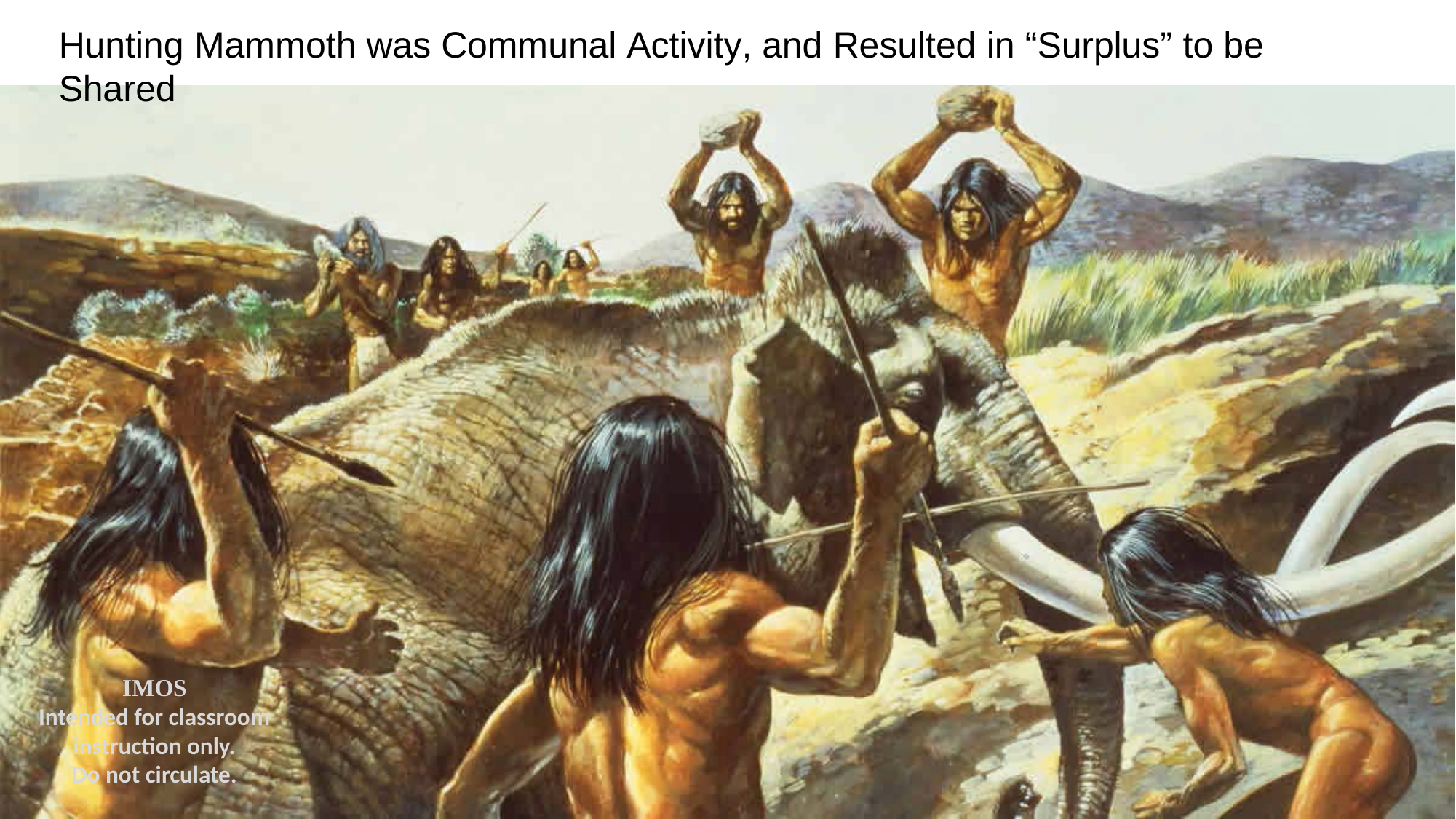

Hunting Mammoth was Communal Activity, and Resulted in “Surplus” to be Shared

IMOS
Intended for classroom instruction only.
Do not circulate.